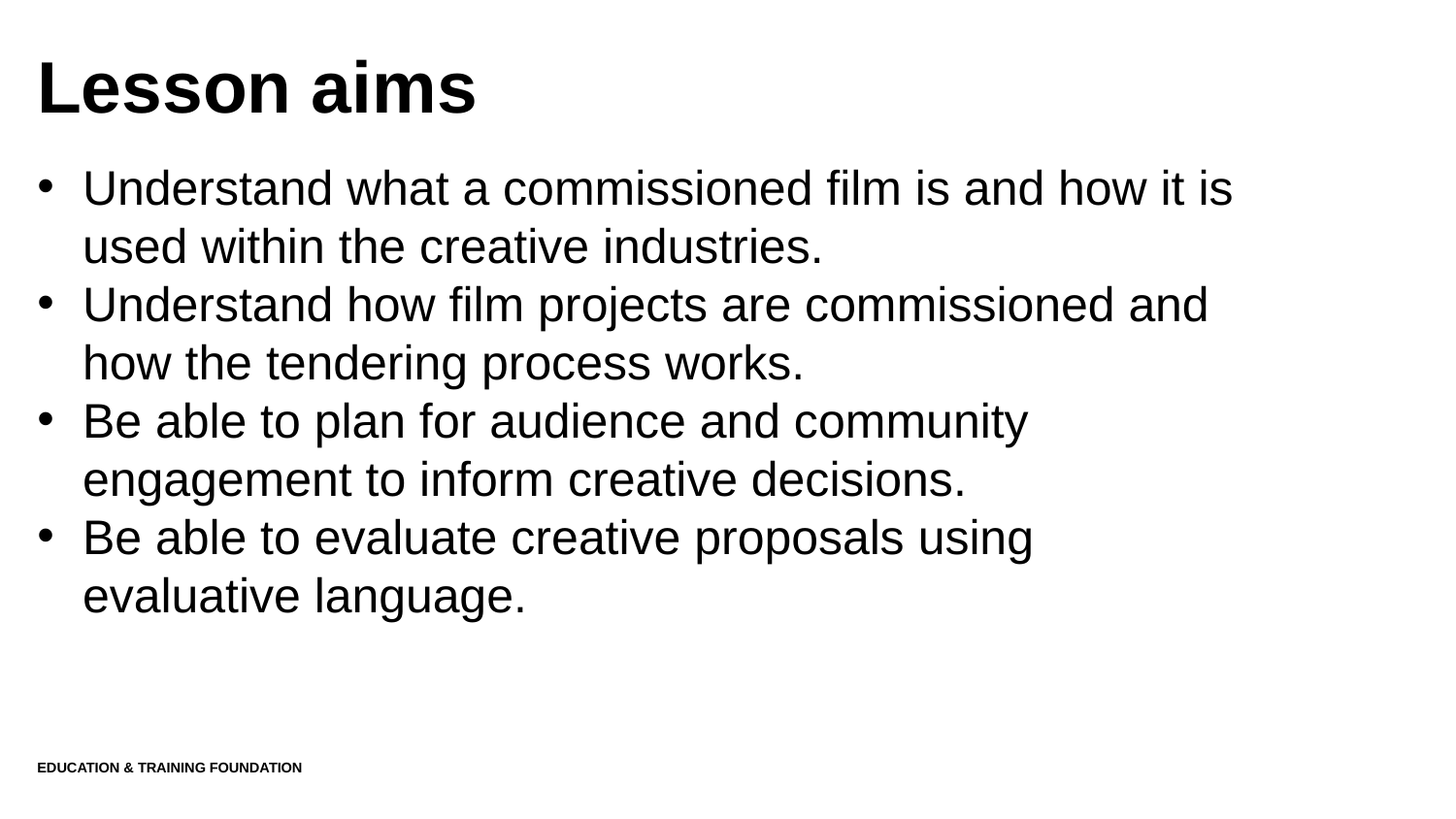

# Lesson aims
Understand what a commissioned film is and how it is used within the creative industries.
Understand how film projects are commissioned and how the tendering process works.
Be able to plan for audience and community engagement to inform creative decisions.
Be able to evaluate creative proposals using evaluative language.

Education & Training Foundation